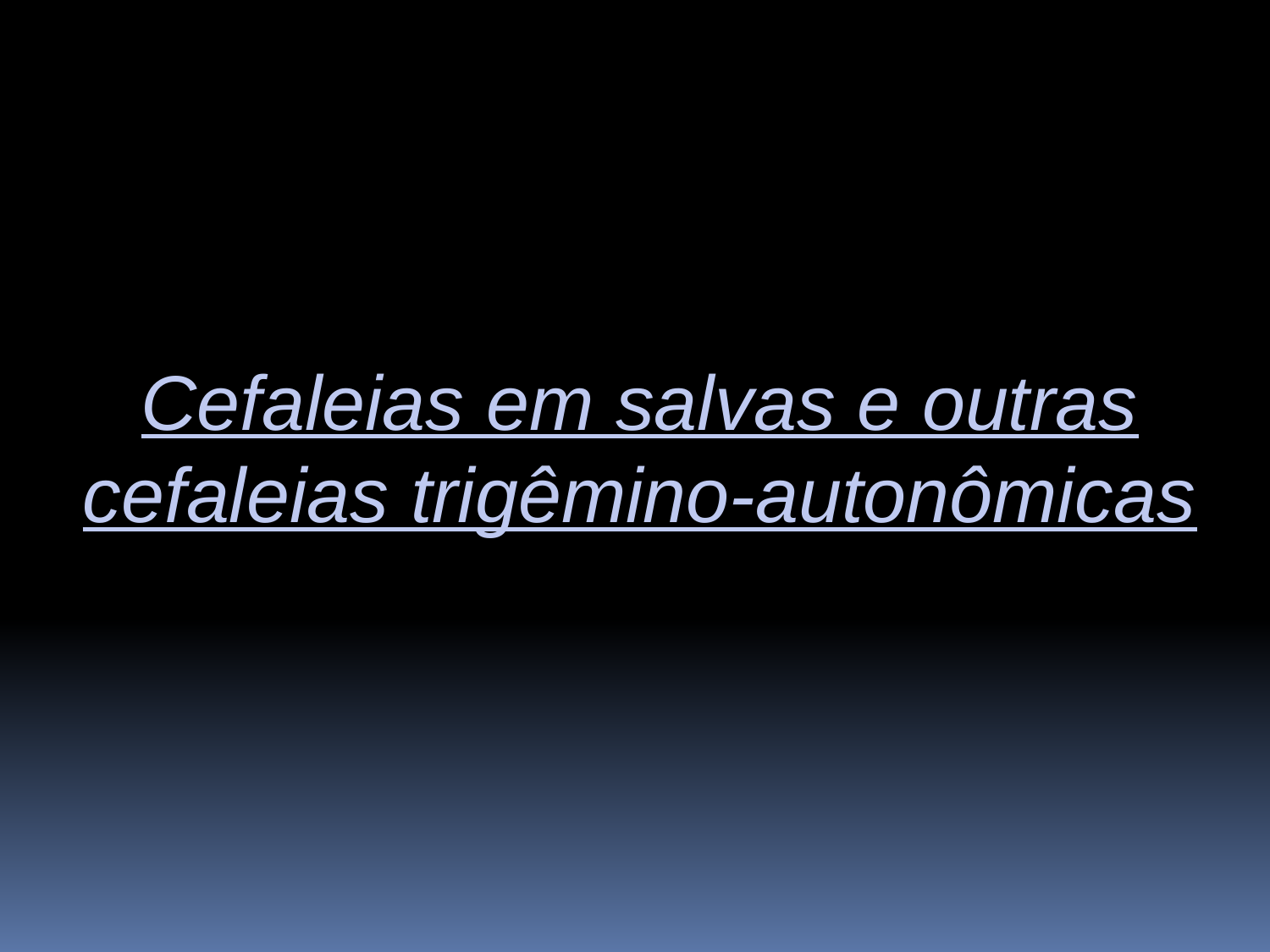

Cefaleias em salvas e outras cefaleias trigêmino-autonômicas